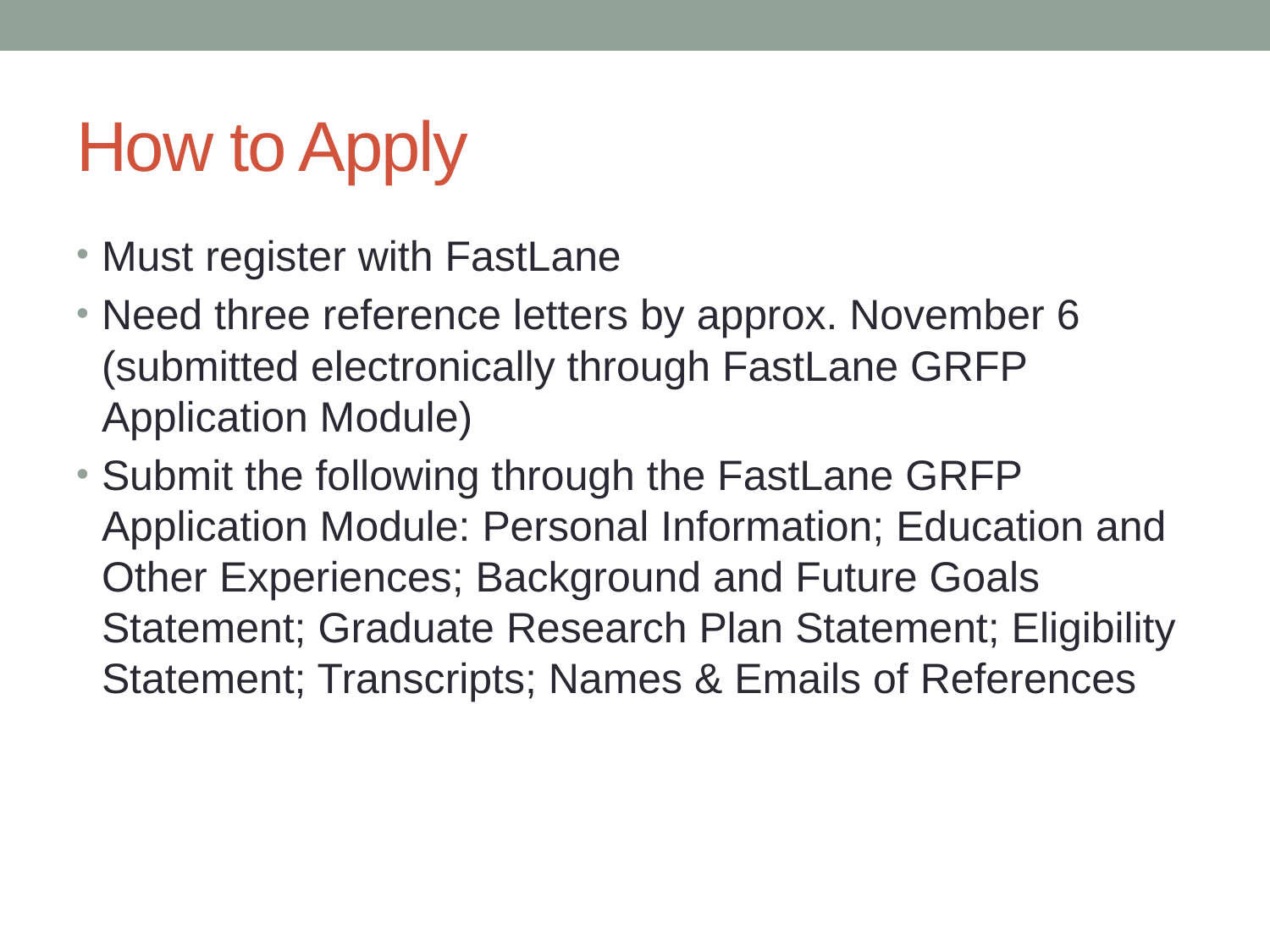

# How to Apply
Must register with FastLane
Need three reference letters by approx. November 6 (submitted electronically through FastLane GRFP Application Module)
Submit the following through the FastLane GRFP Application Module: Personal Information; Education and Other Experiences; Background and Future Goals Statement; Graduate Research Plan Statement; Eligibility Statement; Transcripts; Names & Emails of References